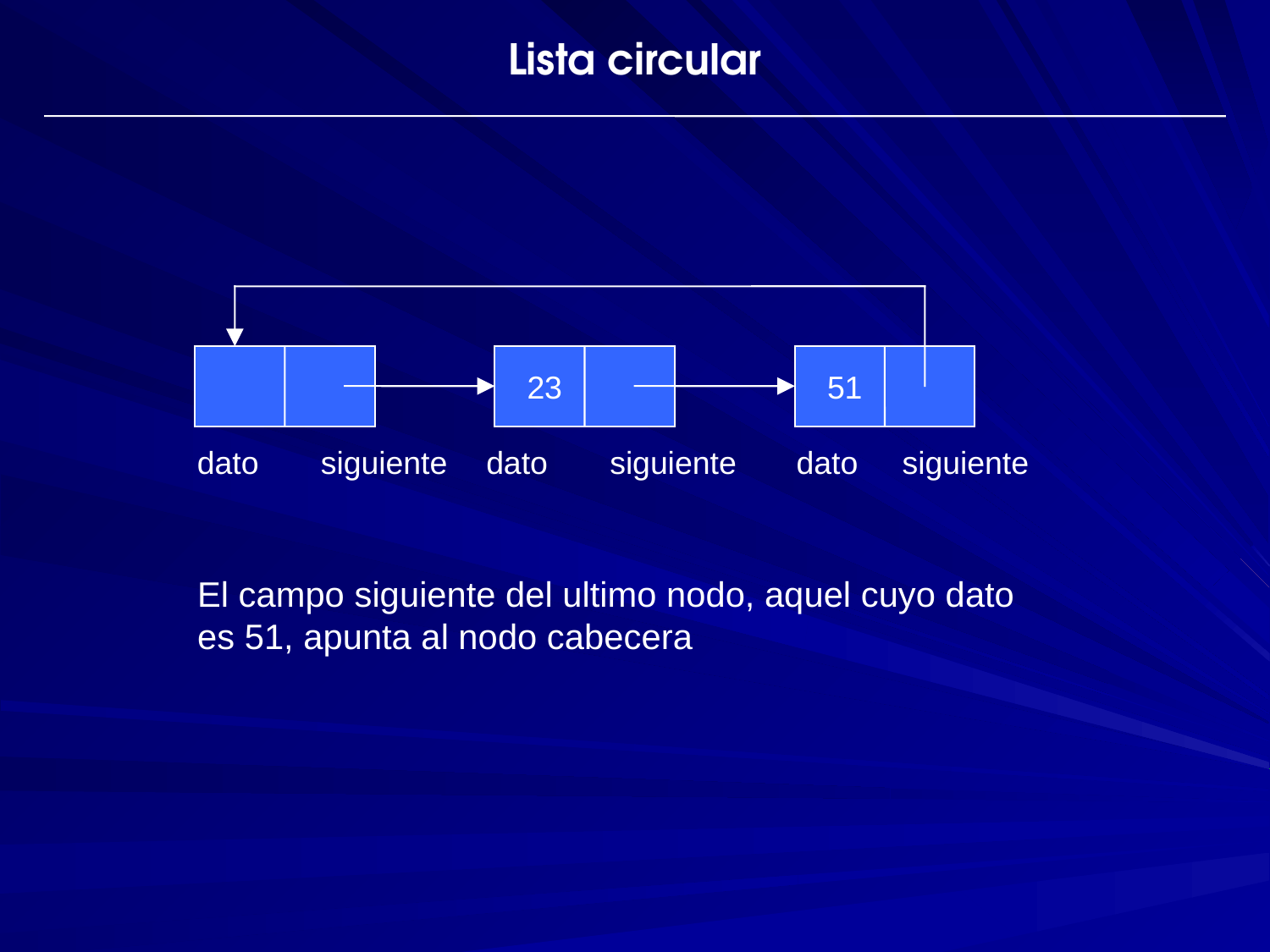

Lista circular

23

51

dato       siguiente
 dato       siguiente
 dato     siguiente
El campo siguiente del ultimo nodo, aquel cuyo dato es 51, apunta al nodo cabecera